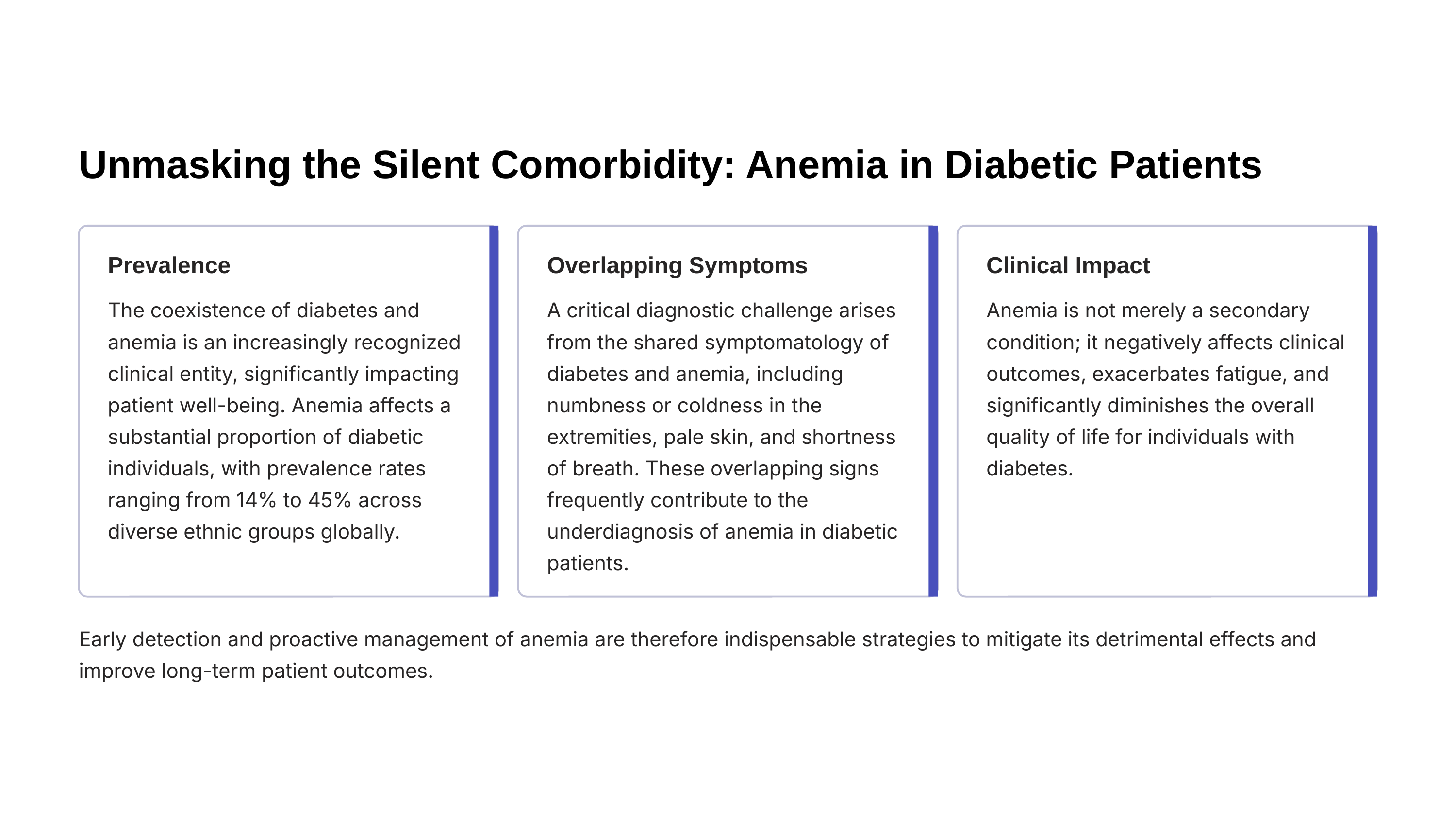

Unmasking the Silent Comorbidity: Anemia in Diabetic Patients

Prevalence
Overlapping Symptoms
Clinical Impact
The coexistence of diabetes and anemia is an increasingly recognized clinical entity, significantly impacting patient well-being. Anemia affects a substantial proportion of diabetic individuals, with prevalence rates ranging from 14% to 45% across diverse ethnic groups globally.
Anemia is not merely a secondary condition; it negatively affects clinical outcomes, exacerbates fatigue, and significantly diminishes the overall quality of life for individuals with diabetes.
A critical diagnostic challenge arises from the shared symptomatology of diabetes and anemia, including numbness or coldness in the extremities, pale skin, and shortness of breath. These overlapping signs frequently contribute to the underdiagnosis of anemia in diabetic patients.
Early detection and proactive management of anemia are therefore indispensable strategies to mitigate its detrimental effects and improve long-term patient outcomes.